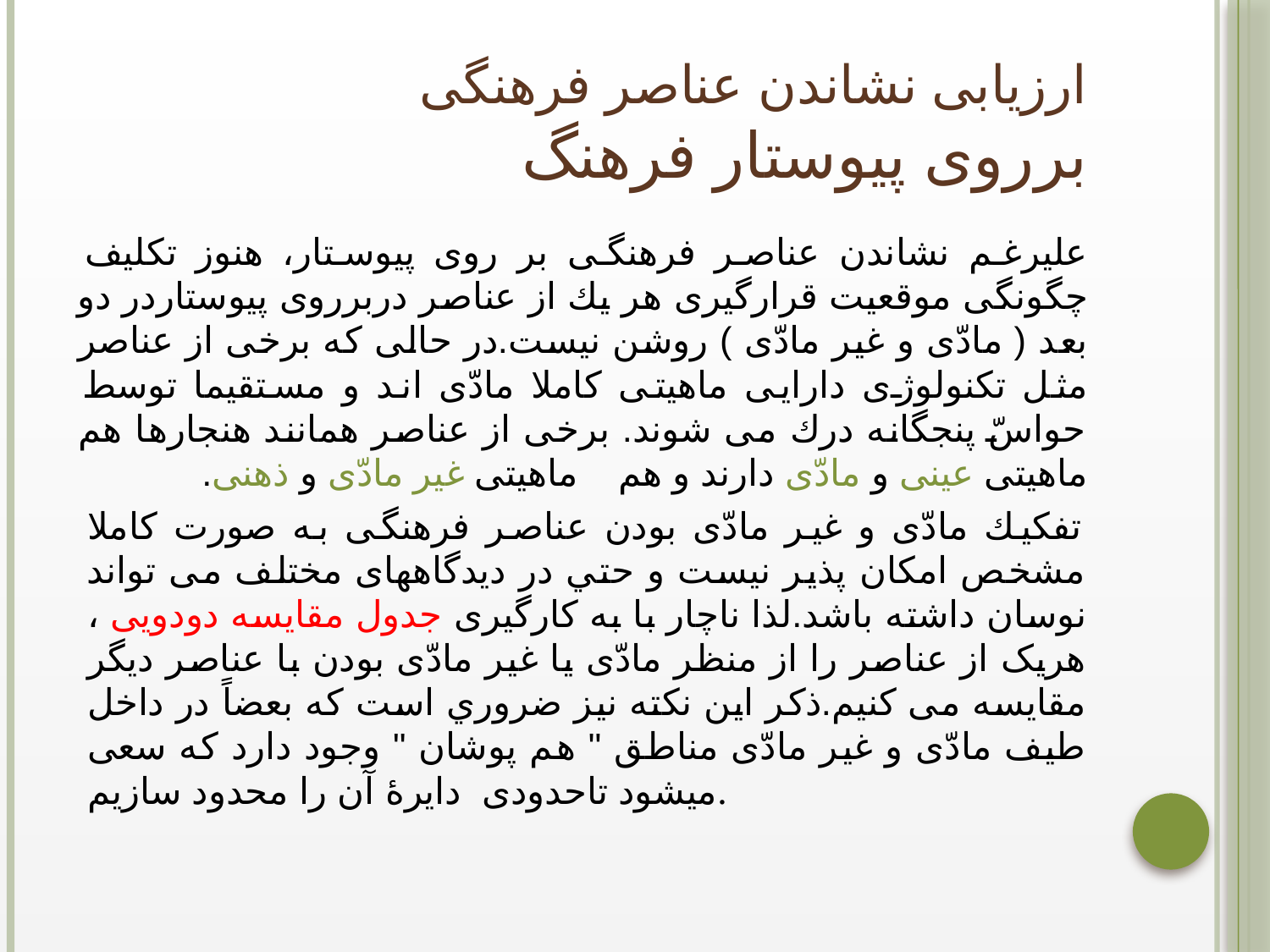

# ارزیابی نشاندن عناصر فرهنگی برروی پیوستار فرهنگ
علیرغم نشاندن عناصر فرهنگی بر روی پیوستار، هنوز تكليف چگونگی موقعيت قرارگيری هر يك از عناصر دربرروی پیوستاردر دو بعد ( مادّی و غير مادّی ) روشن نيست.در حالی كه برخی از عناصر مثل تكنولوژی دارايی ماهيتی كاملا مادّی اند و مستقيما توسط حواسّ پنجگانه درك می شوند. برخی از عناصر همانند هنجارها هم ماهيتی عينی و مادّی دارند و هم    ماهيتی غير مادّی و ذهنی.
تفكيك مادّی و غير مادّی بودن عناصر فرهنگی به صورت كاملا مشخص امكان پذير نيست و حتي در ديدگاههای مختلف می تواند نوسان داشته باشد.لذا ناچار با به کارگیری جدول مقایسه دودویی ، هریک از عناصر را از منظر مادّی یا غیر مادّی بودن با عناصر دیگر مقایسه می کنیم.ذكر اين نكته نيز ضروري است كه بعضاً در داخل طيف مادّی و غير مادّی مناطق " هم پوشان " وجود دارد كه سعی میشود تاحدودی  دايرۀ آن را محدود سازيم.